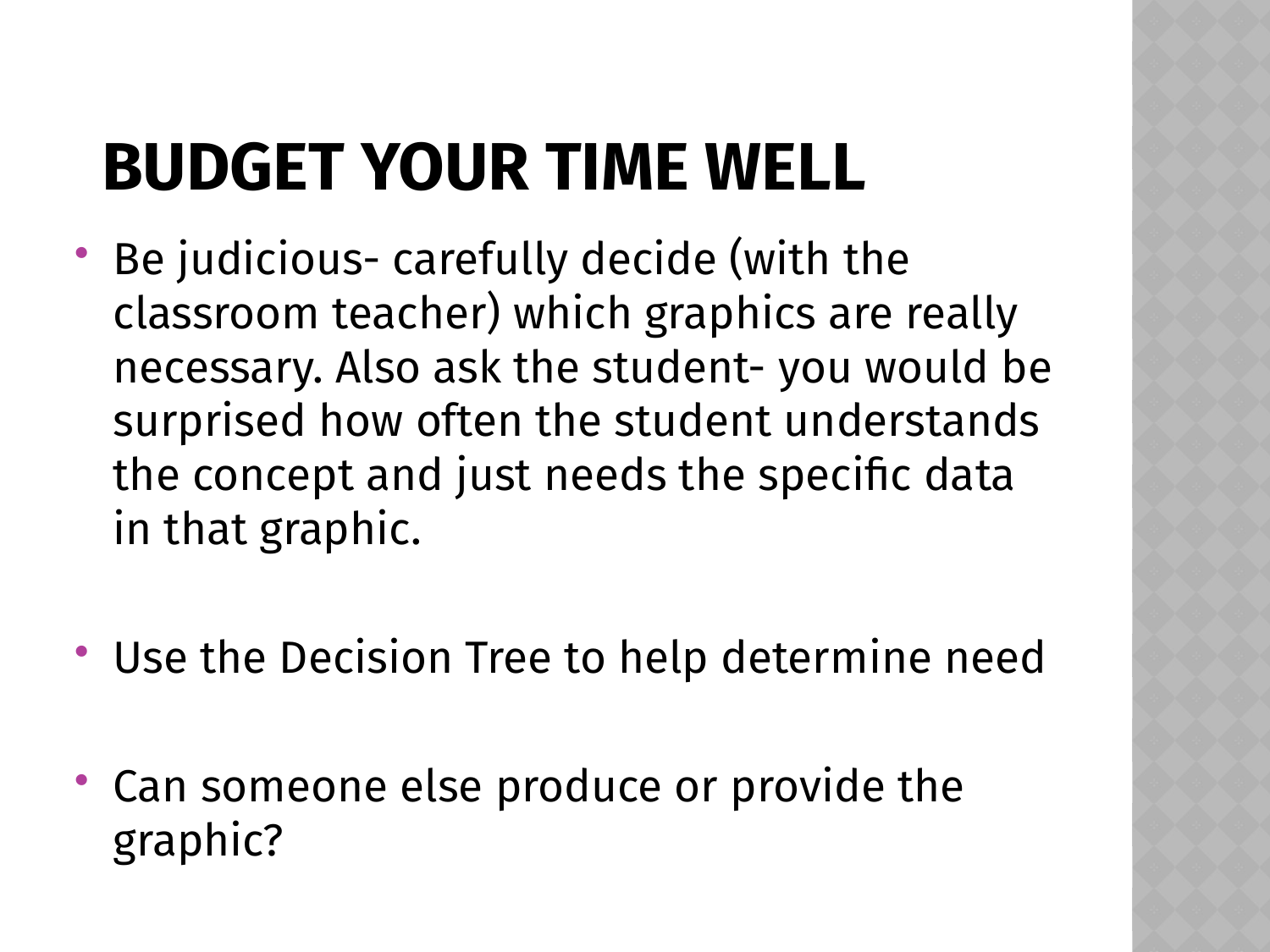

# budget your time well
Be judicious- carefully decide (with the classroom teacher) which graphics are really necessary. Also ask the student- you would be surprised how often the student understands the concept and just needs the specific data in that graphic.

Use the Decision Tree to help determine need

Can someone else produce or provide the graphic?